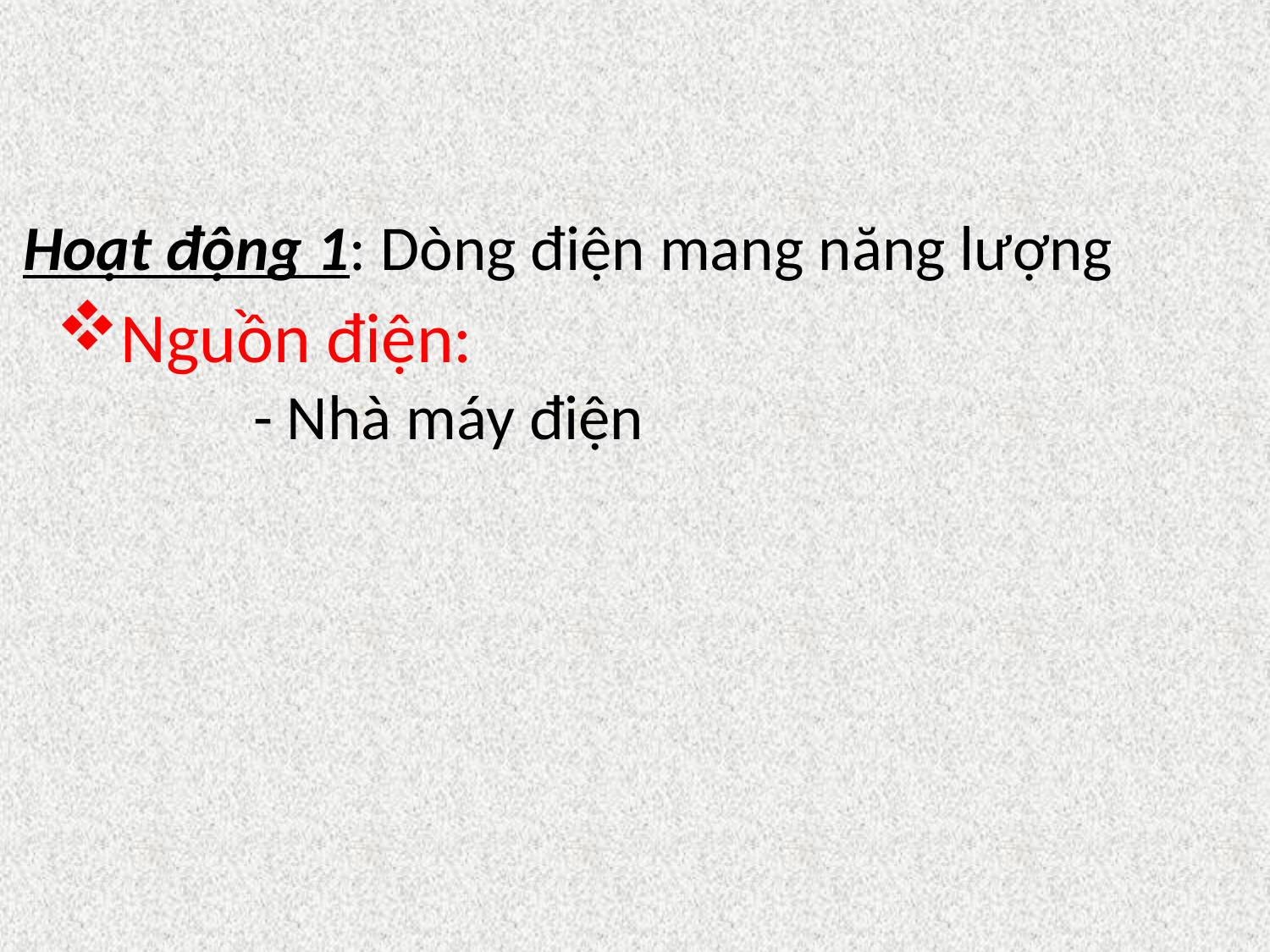

Hoạt động 1: Dòng điện mang năng lượng

Nguồn điện:
                - Nhà máy điện